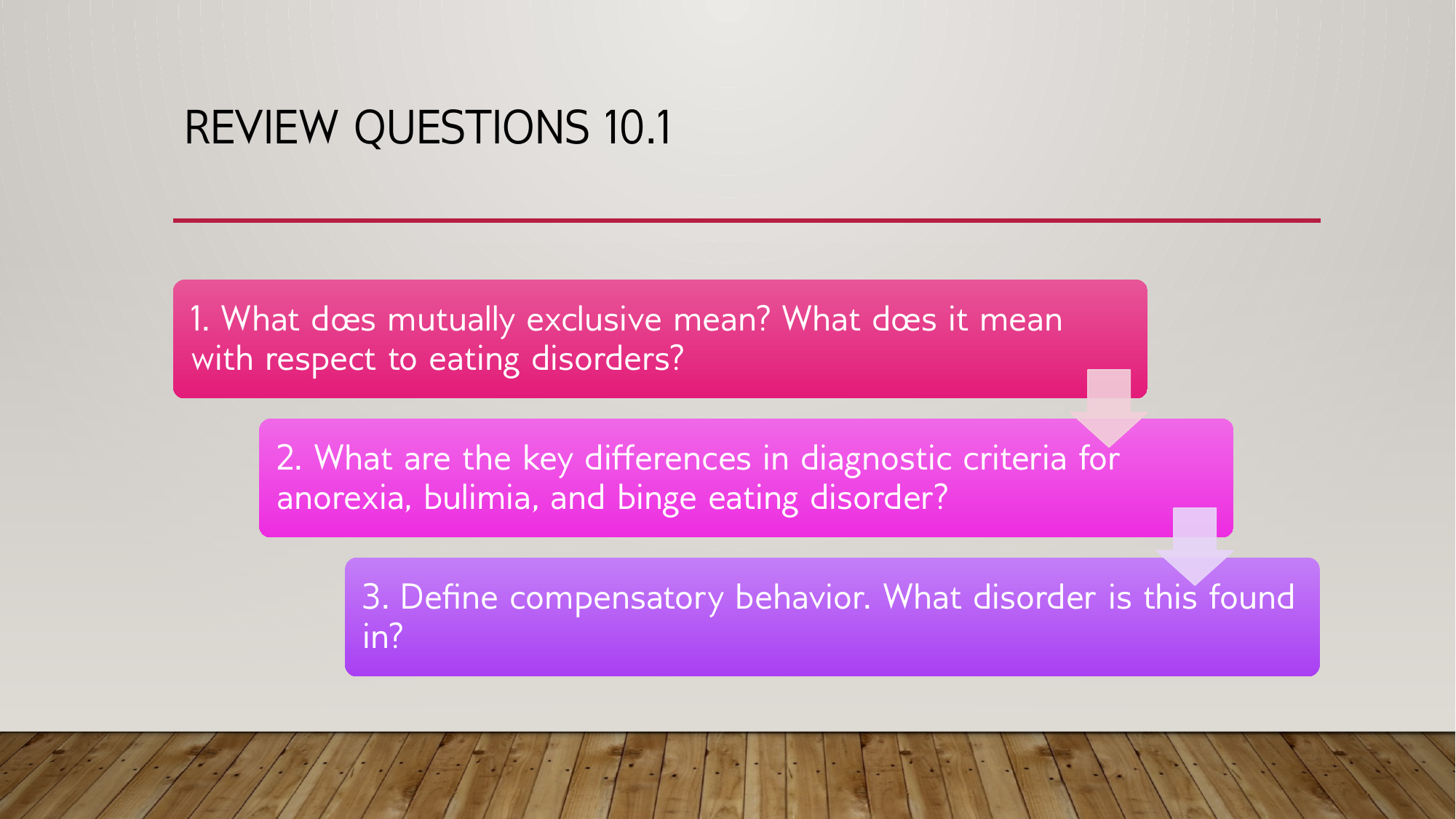

# Review questions 10.1
1. What does mutually exclusive mean? What does it mean with respect to eating disorders?
2. What are the key differences in diagnostic criteria for anorexia, bulimia, and binge eating disorder?
3. Define compensatory behavior. What disorder is this found in?